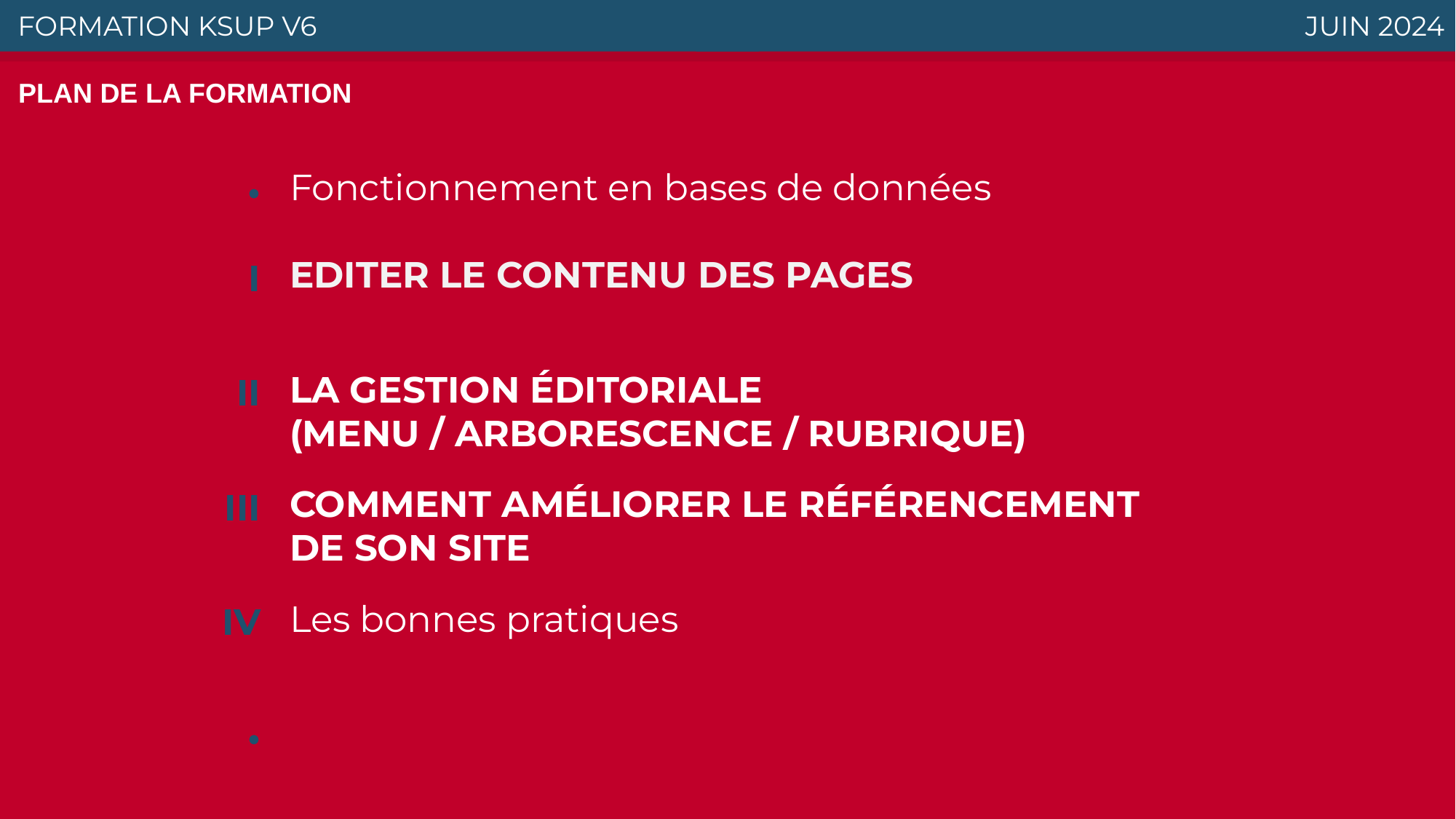

FORMATION KSUP V6
JUIN 2024

 PLAN DE LA FORMATION
Fonctionnement en bases de données
EDITER LE CONTENU DES PAGES
LA GESTION ÉDITORIALE
(MENU / ARBORESCENCE / RUBRIQUE)
COMMENT AMÉLIORER LE RÉFÉRENCEMENT
DE SON SITE
Les bonnes pratiques
•
I
II
III
IV
•